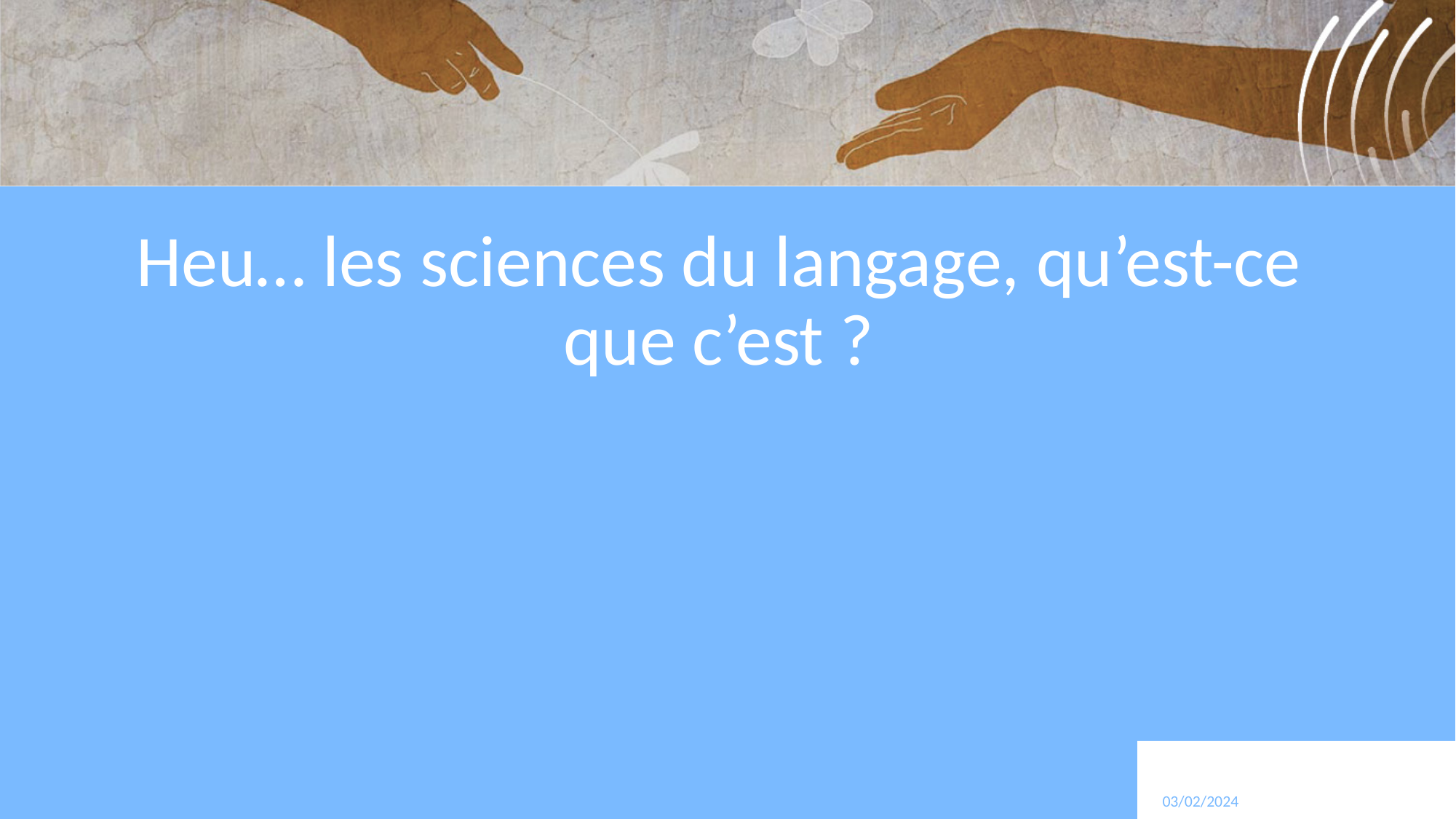

Heu… les sciences du langage, qu’est-ce que c’est ?
03/02/2024